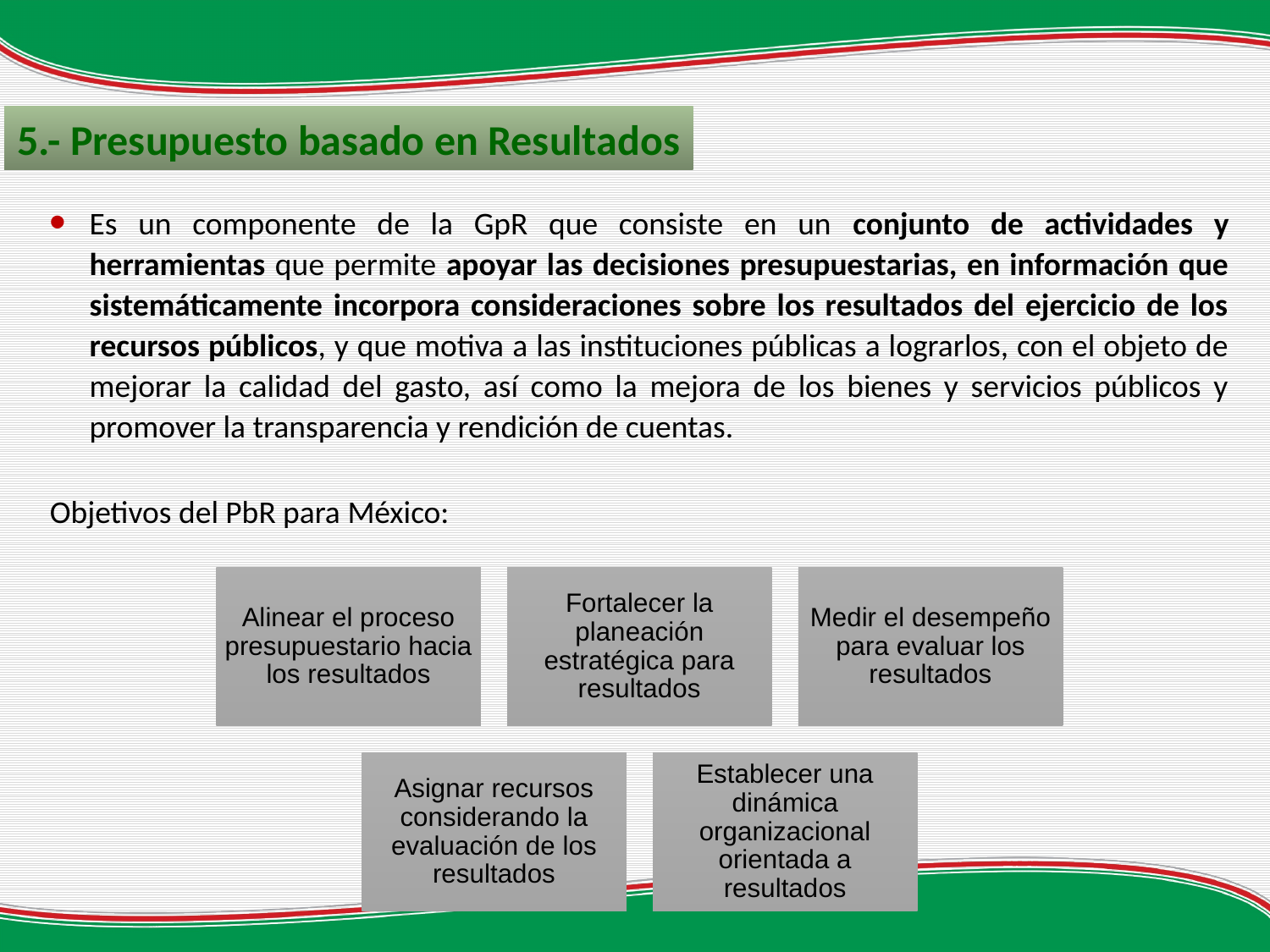

5.- Presupuesto basado en Resultados
Es un componente de la GpR que consiste en un conjunto de actividades y herramientas que permite apoyar las decisiones presupuestarias, en información que sistemáticamente incorpora consideraciones sobre los resultados del ejercicio de los recursos públicos, y que motiva a las instituciones públicas a lograrlos, con el objeto de mejorar la calidad del gasto, así como la mejora de los bienes y servicios públicos y promover la transparencia y rendición de cuentas.
Objetivos del PbR para México:
Alinear el proceso presupuestario hacia los resultados
Fortalecer la planeación estratégica para resultados
Medir el desempeño para evaluar los resultados
Asignar recursos considerando la evaluación de los resultados
Establecer una dinámica organizacional orientada a resultados